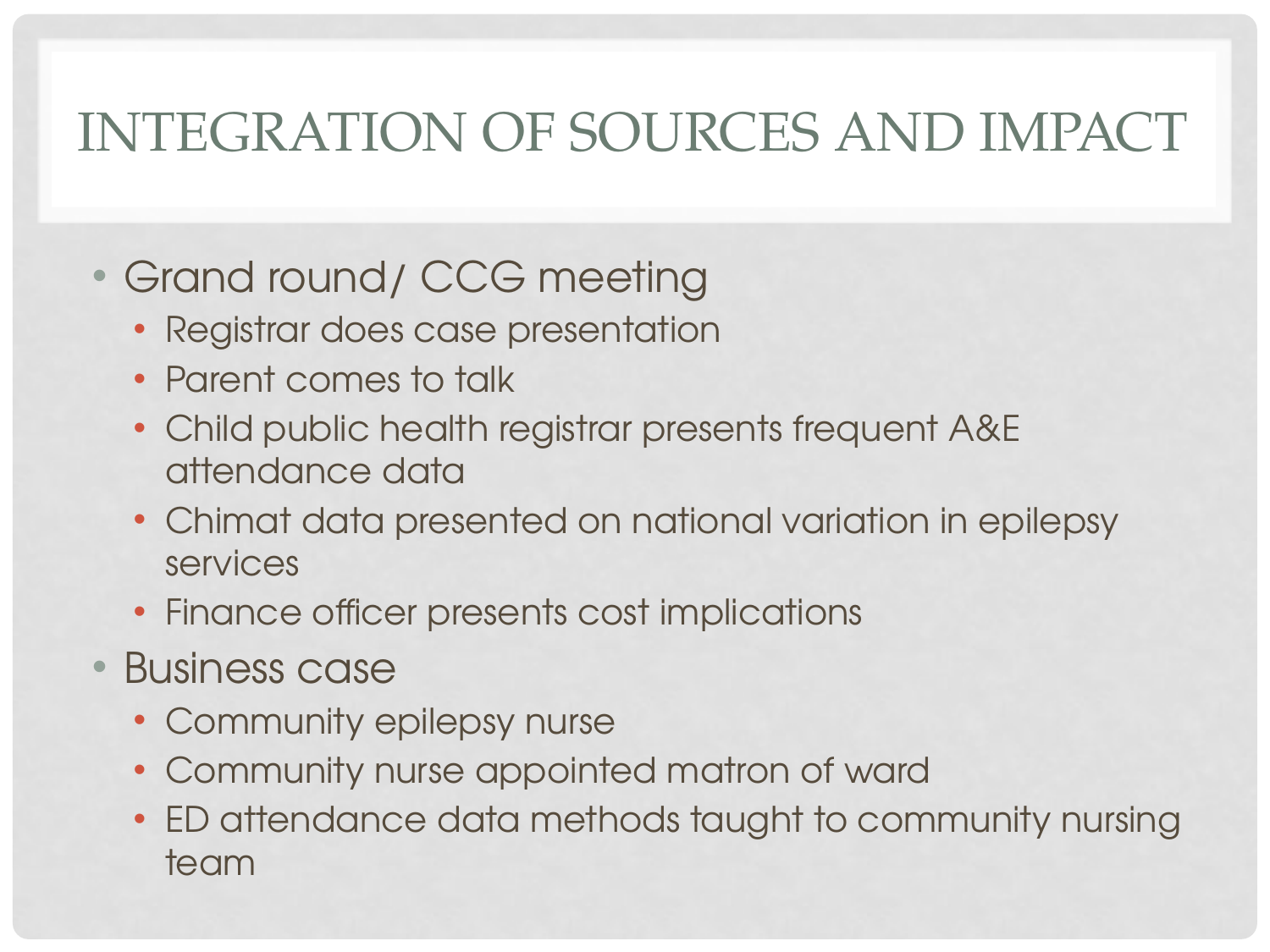

# Integration of sources and impact
Grand round/ CCG meeting
Registrar does case presentation
Parent comes to talk
Child public health registrar presents frequent A&E attendance data
Chimat data presented on national variation in epilepsy services
Finance officer presents cost implications
Business case
Community epilepsy nurse
Community nurse appointed matron of ward
ED attendance data methods taught to community nursing team